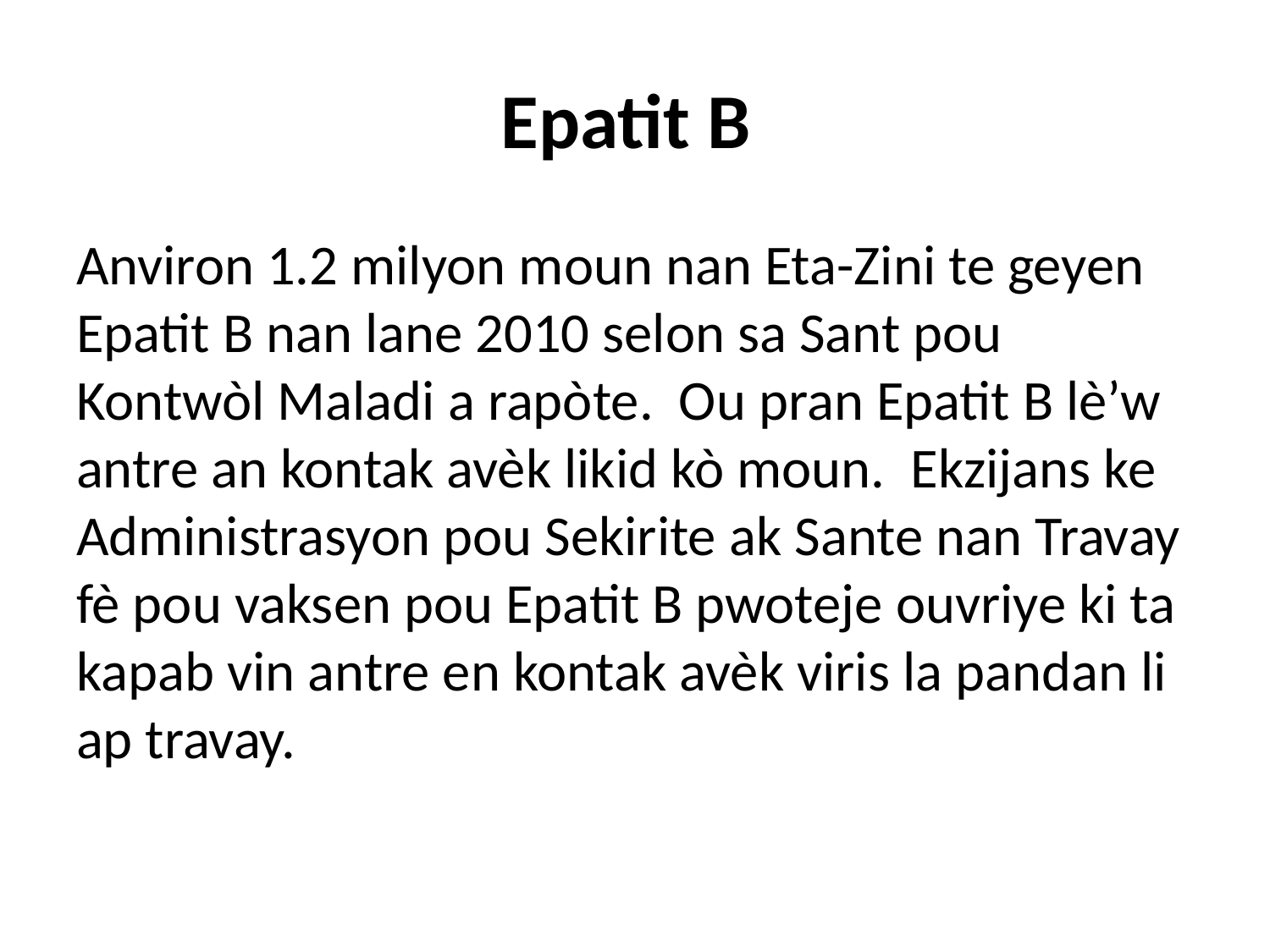

# Epatit B
Anviron 1.2 milyon moun nan Eta-Zini te geyen Epatit B nan lane 2010 selon sa Sant pou Kontwòl Maladi a rapòte.  Ou pran Epatit B lè’w antre an kontak avèk likid kò moun.  Ekzijans ke Administrasyon pou Sekirite ak Sante nan Travay fè pou vaksen pou Epatit B pwoteje ouvriye ki ta kapab vin antre en kontak avèk viris la pandan li ap travay.